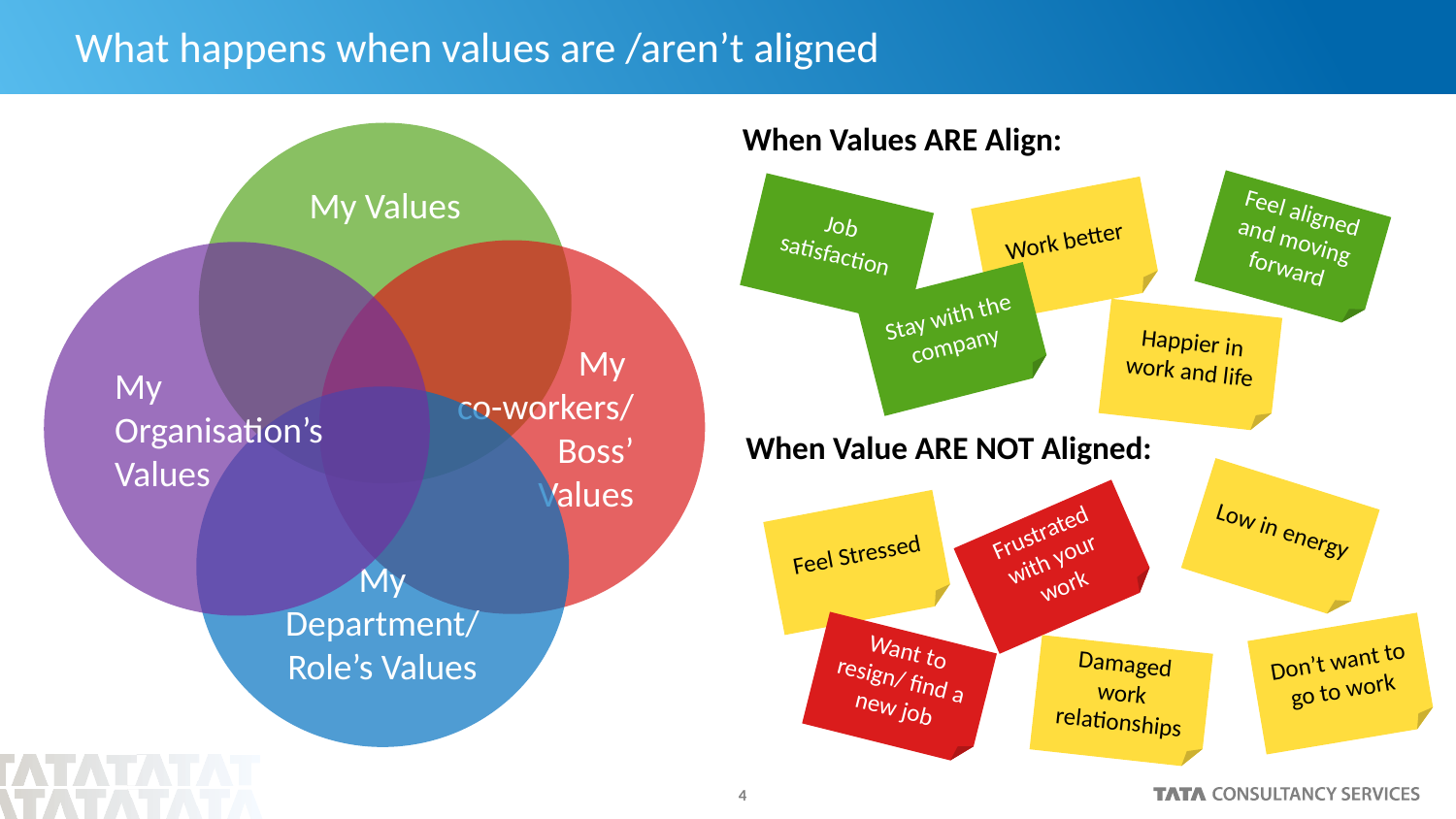

# What happens when values are /aren’t aligned
When Values ARE Align:
My Values
Job satisfaction
Work better
Feel aligned and moving forward
My
co-workers/ Boss’
Values
My Organisation’s Values
Stay with the company
Happier in work and life
My Department/ Role’s Values
When Value ARE NOT Aligned:
Low in energy
Feel Stressed
Frustrated with your work
Don’t want to go to work
Want to resign/ find a new job
Damaged work relationships